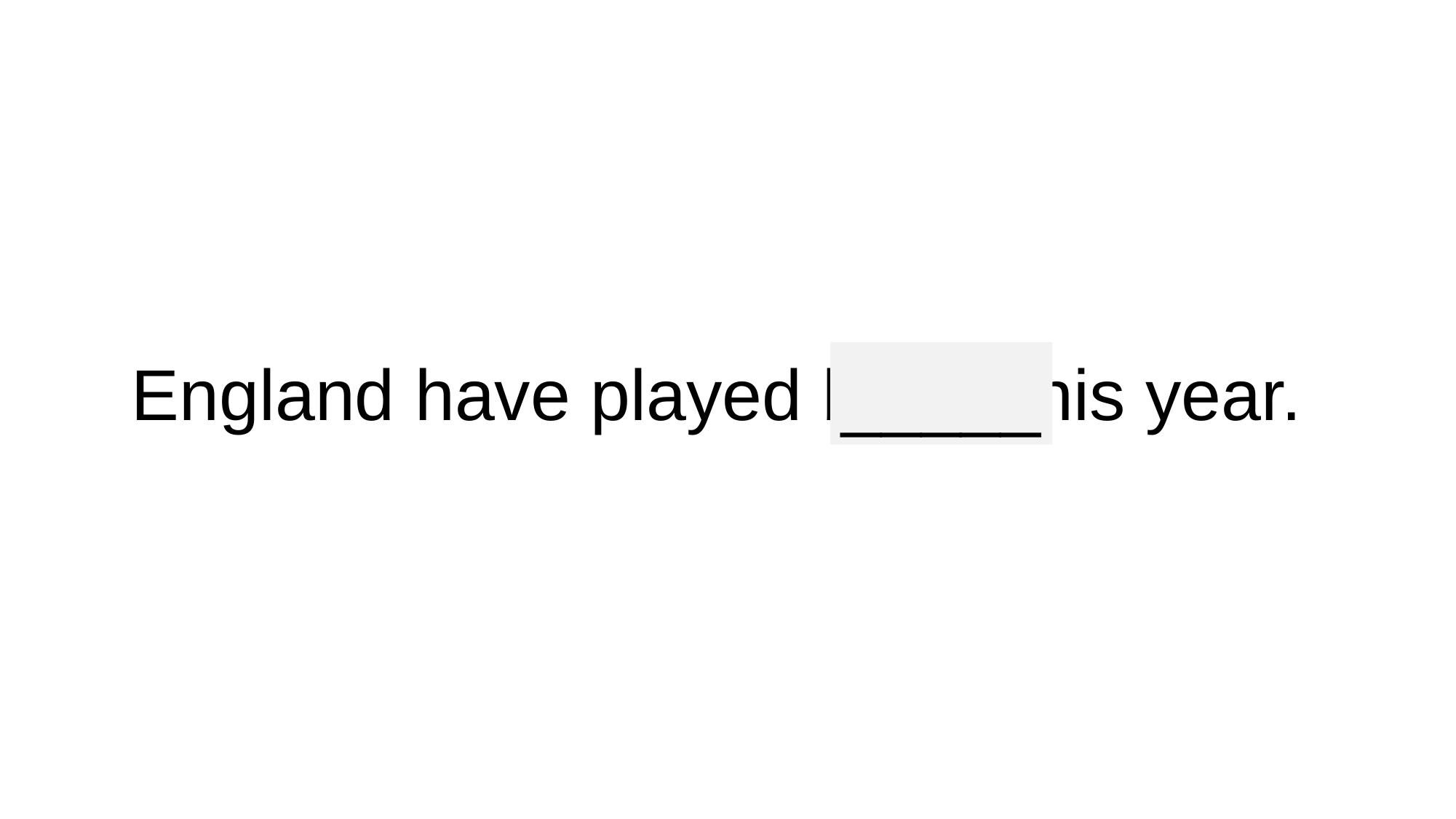

_____
# England have played badly this year.